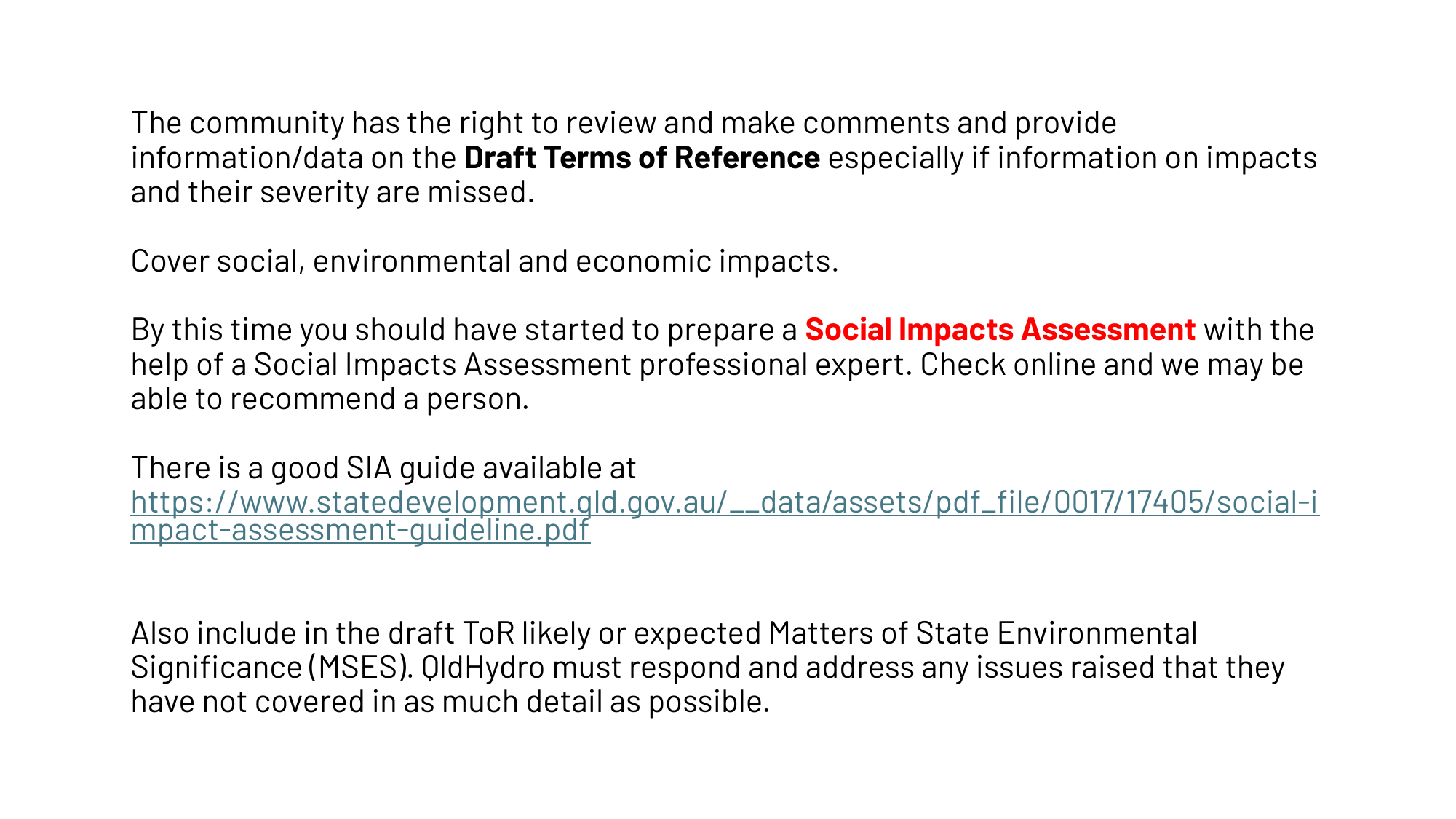

# The community has the right to review and make comments and provide information/data on the Draft Terms of Reference especially if information on impacts and their severity are missed. Cover social, environmental and economic impacts. By this time you should have started to prepare a Social Impacts Assessment with the help of a Social Impacts Assessment professional expert. Check online and we may be able to recommend a person. There is a good SIA guide available at https://www.statedevelopment.qld.gov.au/__data/assets/pdf_file/0017/17405/social-impact-assessment-guideline.pdf Also include in the draft ToR likely or expected Matters of State Environmental Significance (MSES). QldHydro must respond and address any issues raised that they have not covered in as much detail as possible.